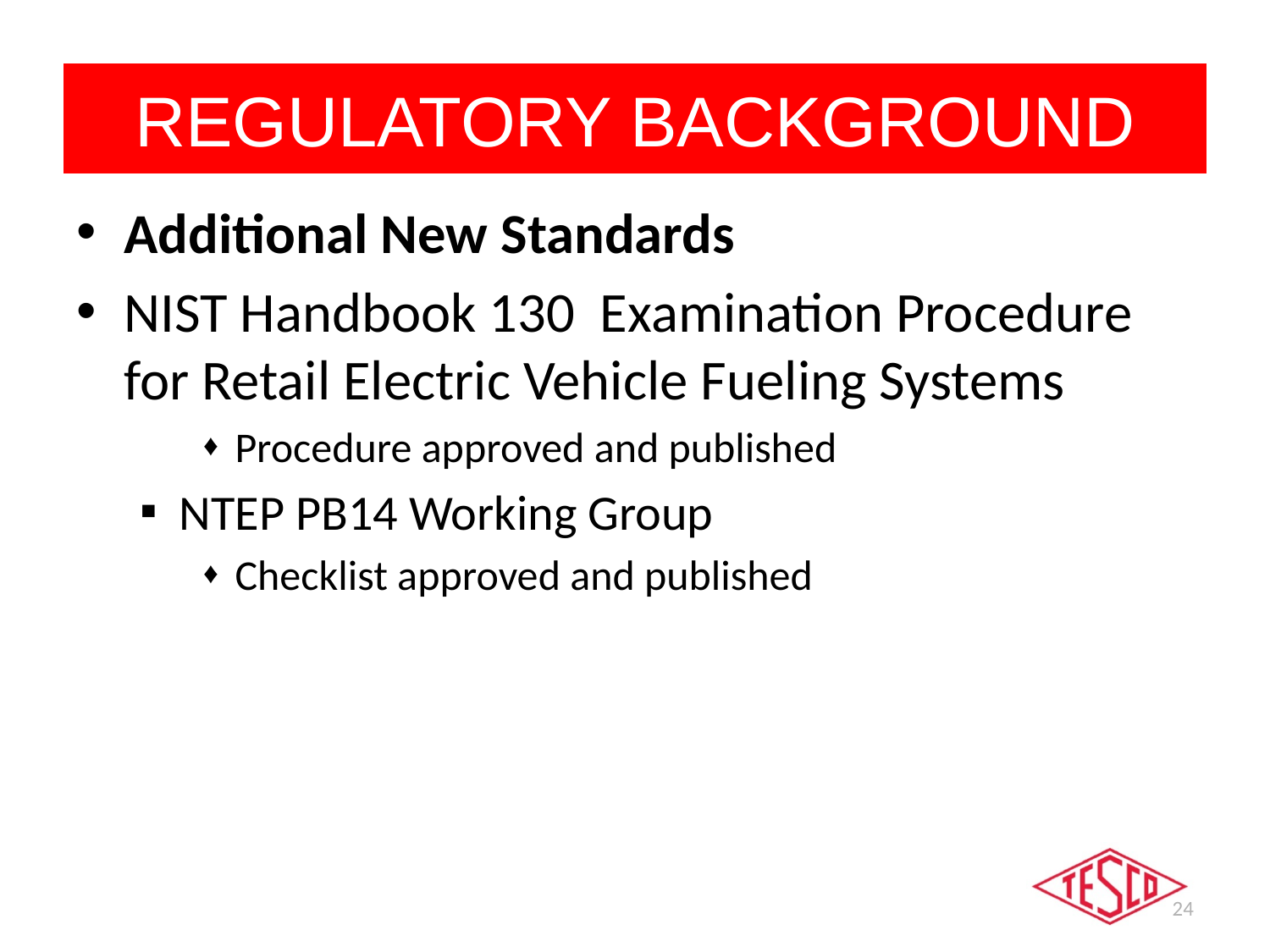

# REGULATORY BACKGROUND
Additional New Standards
NIST Handbook 130  Examination Procedure for Retail Electric Vehicle Fueling Systems
Procedure approved and published
NTEP PB14 Working Group
Checklist approved and published
24